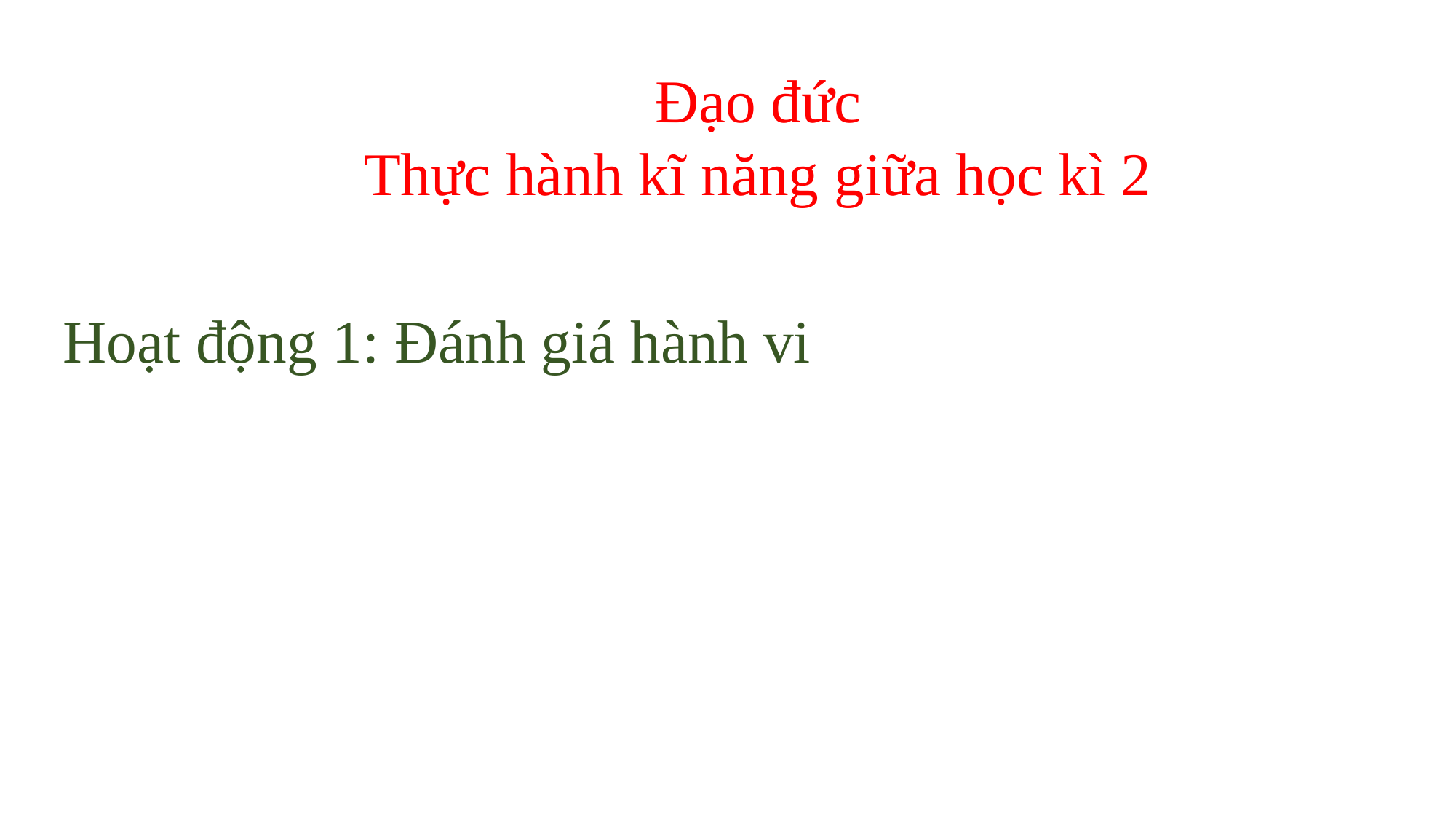

Đạo đức
Thực hành kĩ năng giữa học kì 2
Hoạt động 1: Đánh giá hành vi